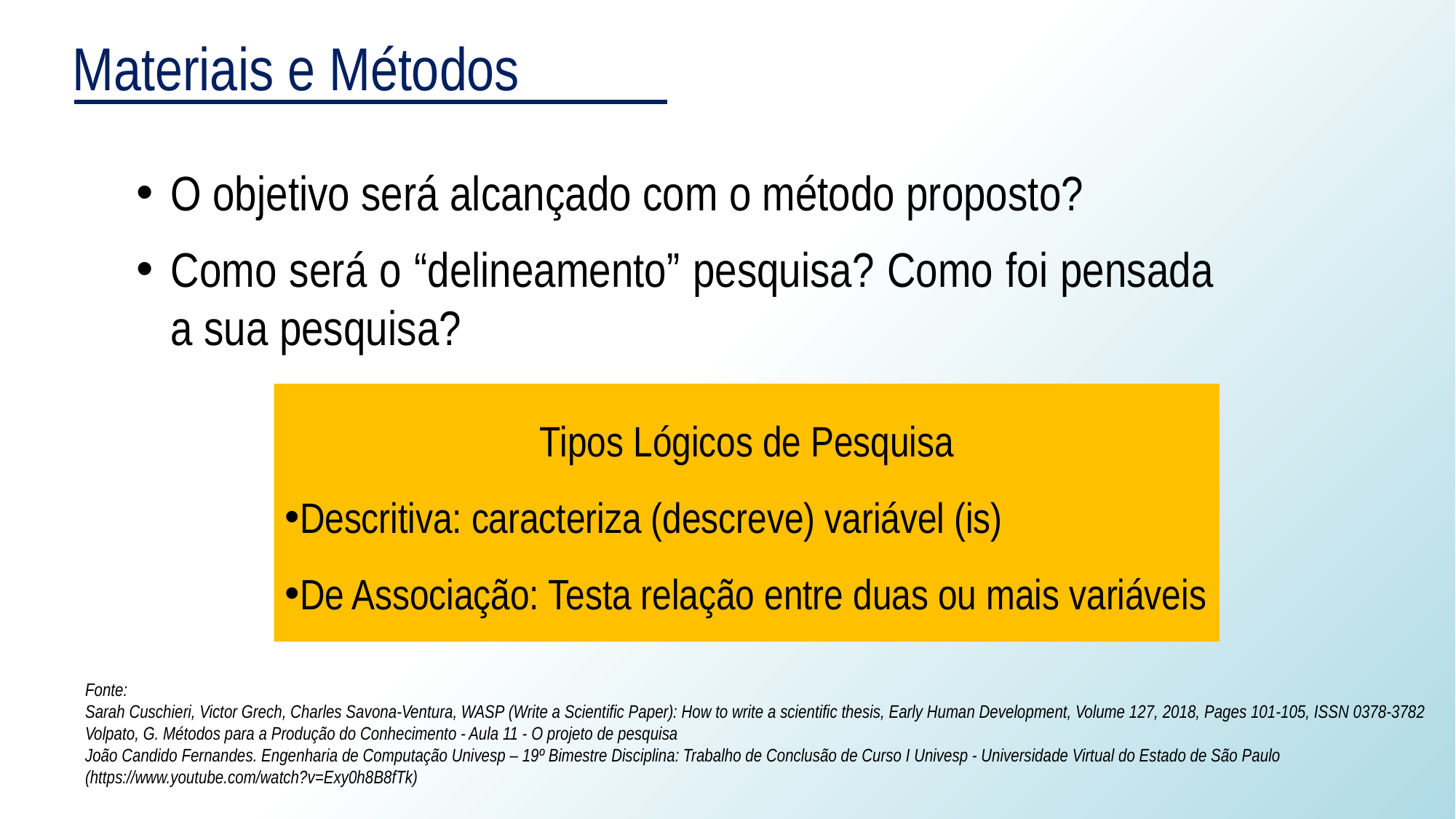

Materiais e Métodos
O objetivo será alcançado com o método proposto?
Como será o “delineamento” pesquisa? Como foi pensada a sua pesquisa?

Tipos Lógicos de Pesquisa
Descritiva: caracteriza (descreve) variável (is)
De Associação: Testa relação entre duas ou mais variáveis
Fonte:
Sarah Cuschieri, Victor Grech, Charles Savona-Ventura, WASP (Write a Scientific Paper): How to write a scientific thesis, Early Human Development, Volume 127, 2018, Pages 101-105, ISSN 0378-3782
Volpato, G. Métodos para a Produção do Conhecimento - Aula 11 - O projeto de pesquisa
João Candido Fernandes. Engenharia de Computação Univesp – 19º Bimestre Disciplina: Trabalho de Conclusão de Curso I Univesp - Universidade Virtual do Estado de São Paulo (https://www.youtube.com/watch?v=Exy0h8B8fTk)